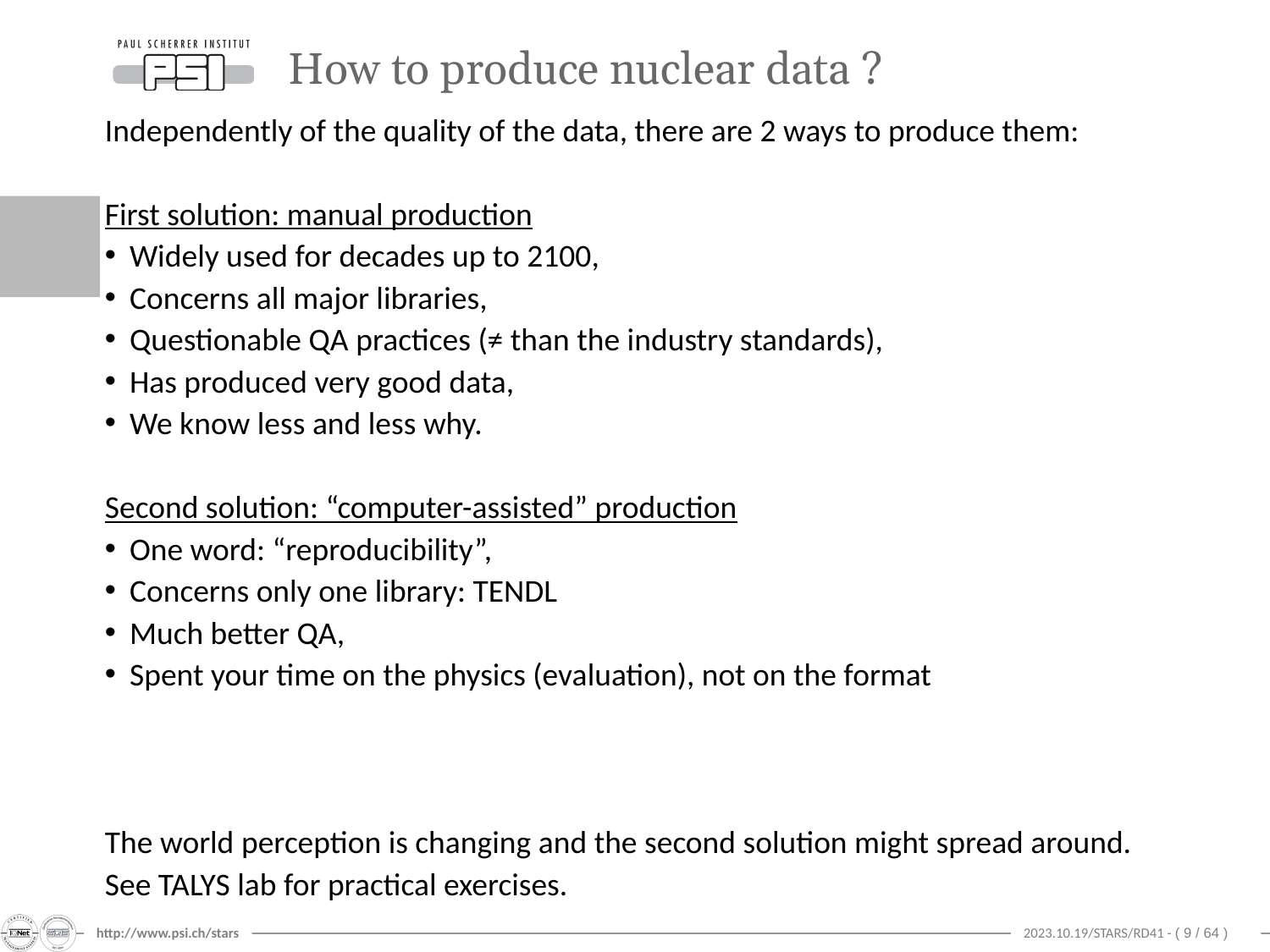

# How to produce nuclear data ?
Independently of the quality of the data, there are 2 ways to produce them:

First solution: manual production
Widely used for decades up to 2100,
Concerns all major libraries,
Questionable QA practices (≠ than the industry standards),
Has produced very good data,
We know less and less why.

Second solution: “computer-assisted” production
One word: “reproducibility”,
Concerns only one library: TENDL
Much better QA,
Spent your time on the physics (evaluation), not on the format

The world perception is changing and the second solution might spread around.
See TALYS lab for practical exercises.